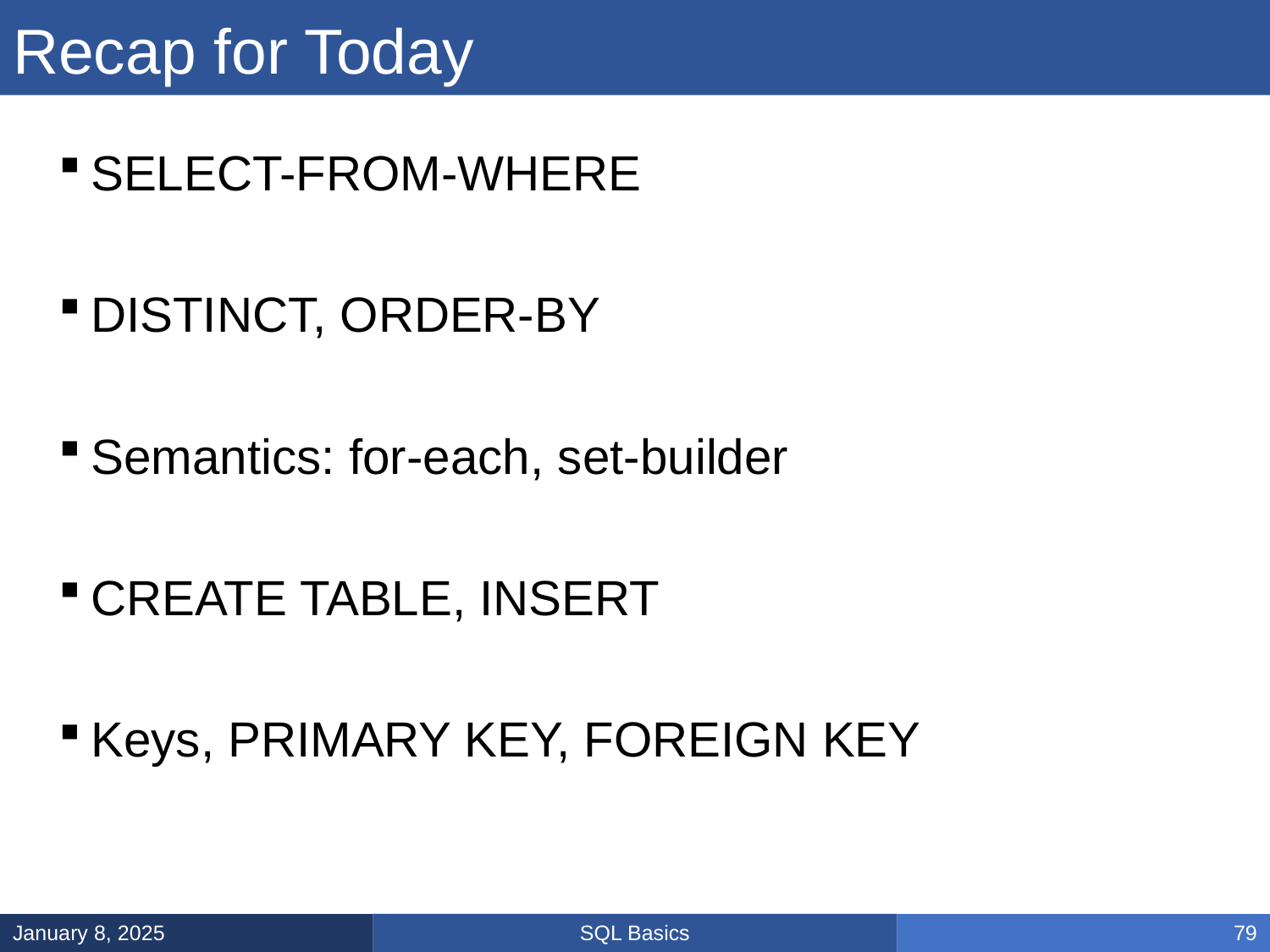

# Recap for Today
SELECT-FROM-WHERE

DISTINCT, ORDER-BY

Semantics: for-each, set-builder

CREATE TABLE, INSERT

Keys, PRIMARY KEY, FOREIGN KEY

SQL Basics
January 8, 2025
79